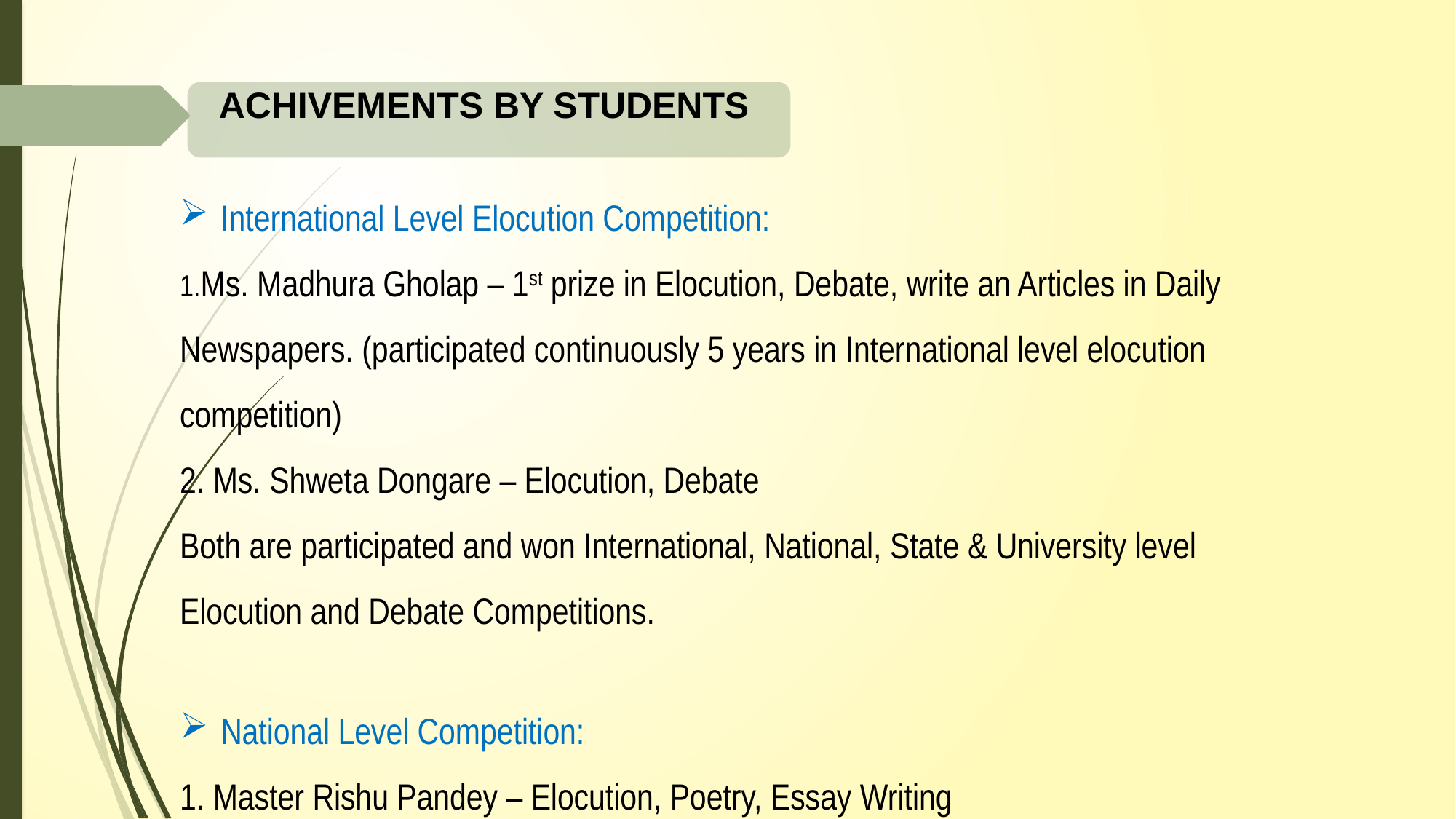

ACHIVEMENTS BY STUDENTS

International Level Elocution Competition:
1.Ms. Madhura Gholap – 1st prize in Elocution, Debate, write an Articles in Daily Newspapers. (participated continuously 5 years in International level elocution competition)
2. Ms. Shweta Dongare – Elocution, Debate
Both are participated and won International, National, State & University level Elocution and Debate Competitions.

National Level Competition:
1. Master Rishu Pandey – Elocution, Poetry, Essay Writing
2. Ms.Madhura Gholap – Elocution